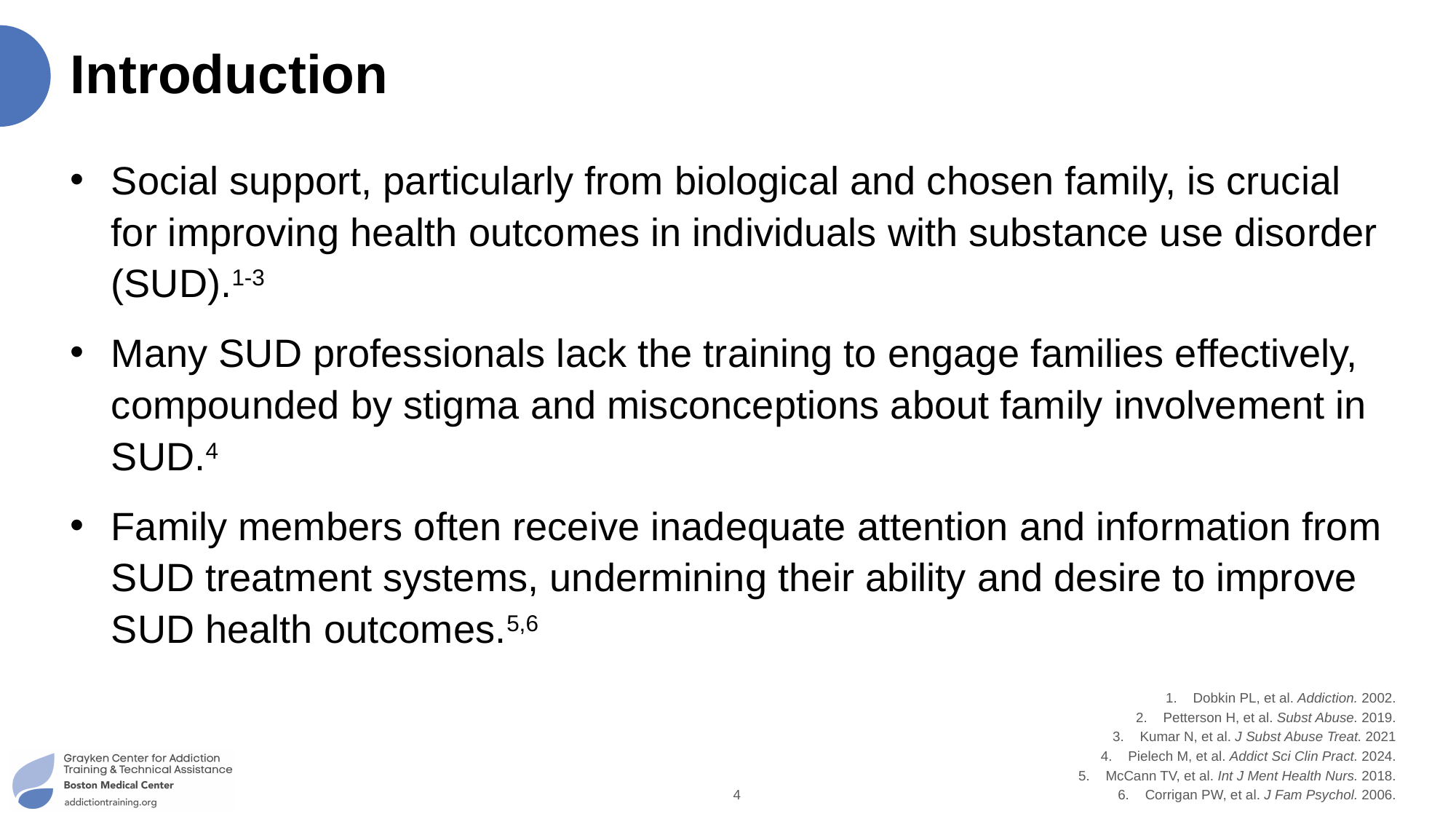

# Introduction
Social support, particularly from biological and chosen family, is crucial for improving health outcomes in individuals with substance use disorder (SUD).1-3
Many SUD professionals lack the training to engage families effectively, compounded by stigma and misconceptions about family involvement in SUD.4
Family members often receive inadequate attention and information from SUD treatment systems, undermining their ability and desire to improve SUD health outcomes.5,6
Dobkin PL, et al. Addiction. 2002.
Petterson H, et al. Subst Abuse. 2019.
Kumar N, et al. J Subst Abuse Treat. 2021
Pielech M, et al. Addict Sci Clin Pract. 2024.
McCann TV, et al. Int J Ment Health Nurs. 2018.
Corrigan PW, et al. J Fam Psychol. 2006.
4